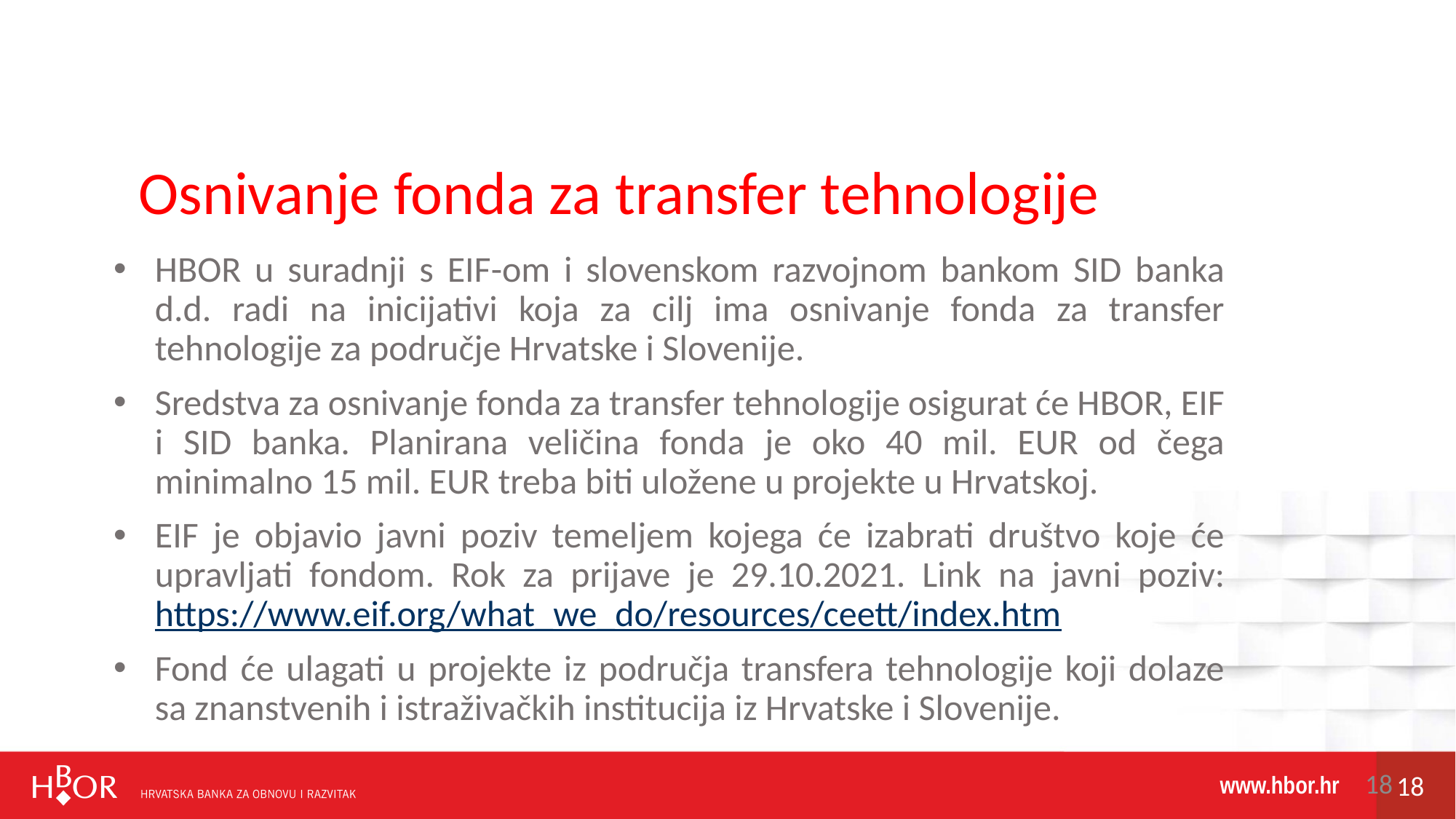

Osnivanje fonda za transfer tehnologije
HBOR u suradnji s EIF-om i slovenskom razvojnom bankom SID banka d.d. radi na inicijativi koja za cilj ima osnivanje fonda za transfer tehnologije za područje Hrvatske i Slovenije.
Sredstva za osnivanje fonda za transfer tehnologije osigurat će HBOR, EIF i SID banka. Planirana veličina fonda je oko 40 mil. EUR od čega minimalno 15 mil. EUR treba biti uložene u projekte u Hrvatskoj.
EIF je objavio javni poziv temeljem kojega će izabrati društvo koje će upravljati fondom. Rok za prijave je 29.10.2021. Link na javni poziv: https://www.eif.org/what_we_do/resources/ceett/index.htm
Fond će ulagati u projekte iz područja transfera tehnologije koji dolaze sa znanstvenih i istraživačkih institucija iz Hrvatske i Slovenije.

18